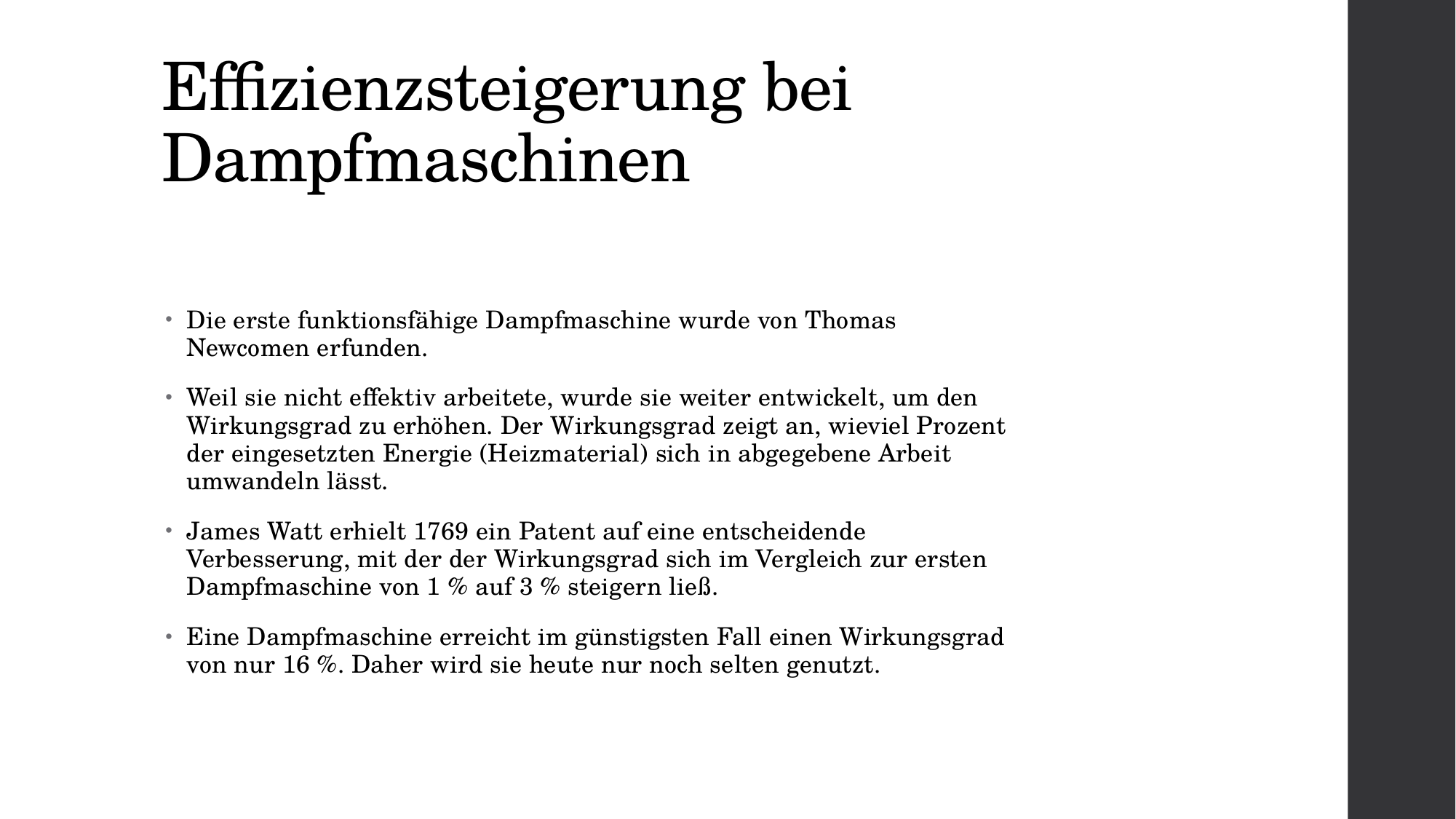

# Effizienzsteigerung bei Dampfmaschinen
Die erste funktionsfähige Dampfmaschine wurde von Thomas Newcomen erfunden.
Weil sie nicht effektiv arbeitete, wurde sie weiter entwickelt, um den Wirkungsgrad zu erhöhen. Der Wirkungsgrad zeigt an, wieviel Prozent der eingesetzten Energie (Heizmaterial) sich in abgegebene Arbeit umwandeln lässt.
James Watt erhielt 1769 ein Patent auf eine entscheidende Verbesserung, mit der der Wirkungsgrad sich im Vergleich zur ersten Dampfmaschine von 1 % auf 3 % steigern ließ.
Eine Dampfmaschine erreicht im günstigsten Fall einen Wirkungsgrad von nur 16 %. Daher wird sie heute nur noch selten genutzt.